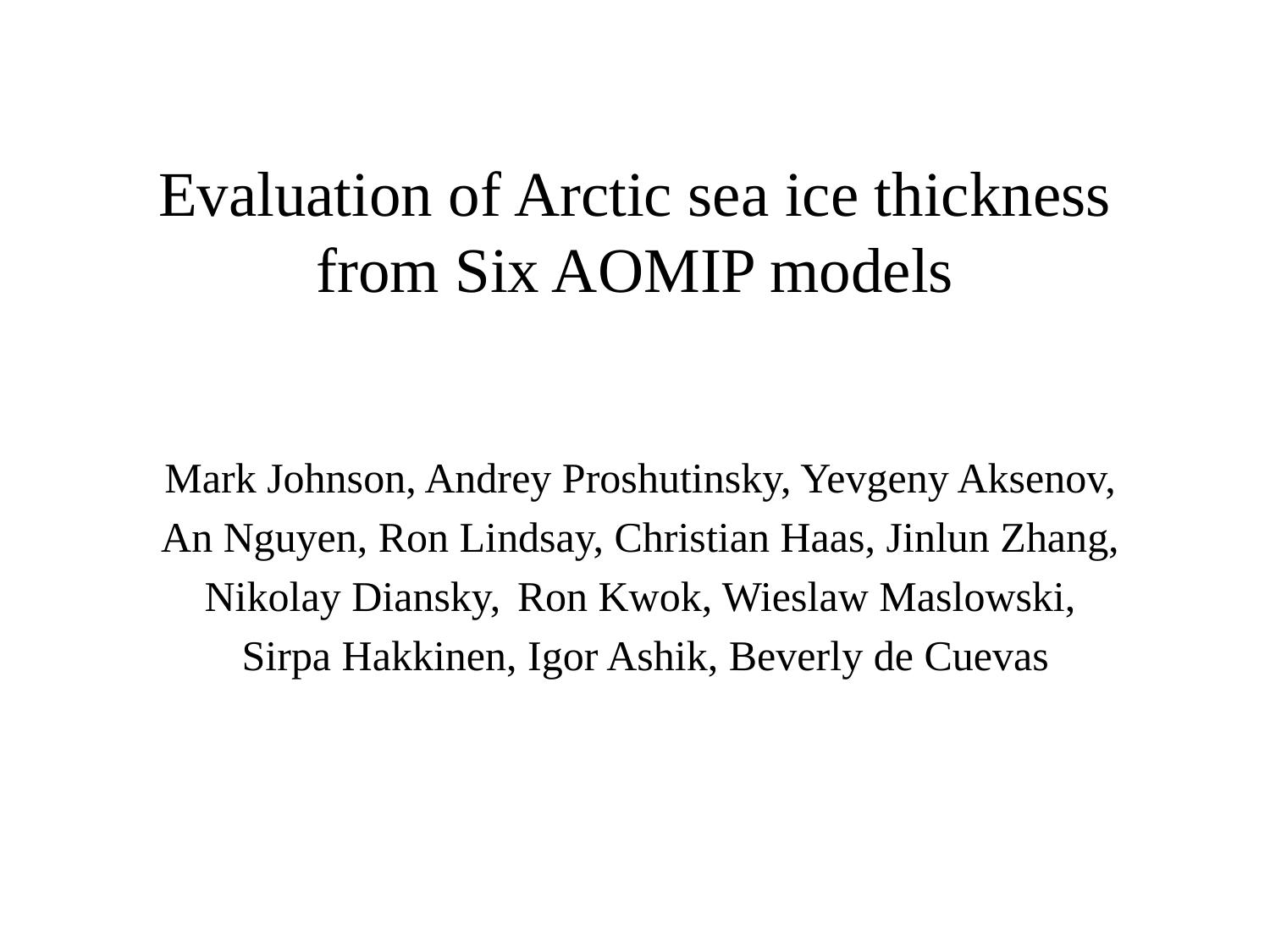

# Evaluation of Arctic sea ice thickness from Six AOMIP models
Mark Johnson, Andrey Proshutinsky, Yevgeny Aksenov,
An Nguyen, Ron Lindsay, Christian Haas, Jinlun Zhang,
Nikolay Diansky,  Ron Kwok, Wieslaw Maslowski,
Sirpa Hakkinen, Igor Ashik, Beverly de Cuevas